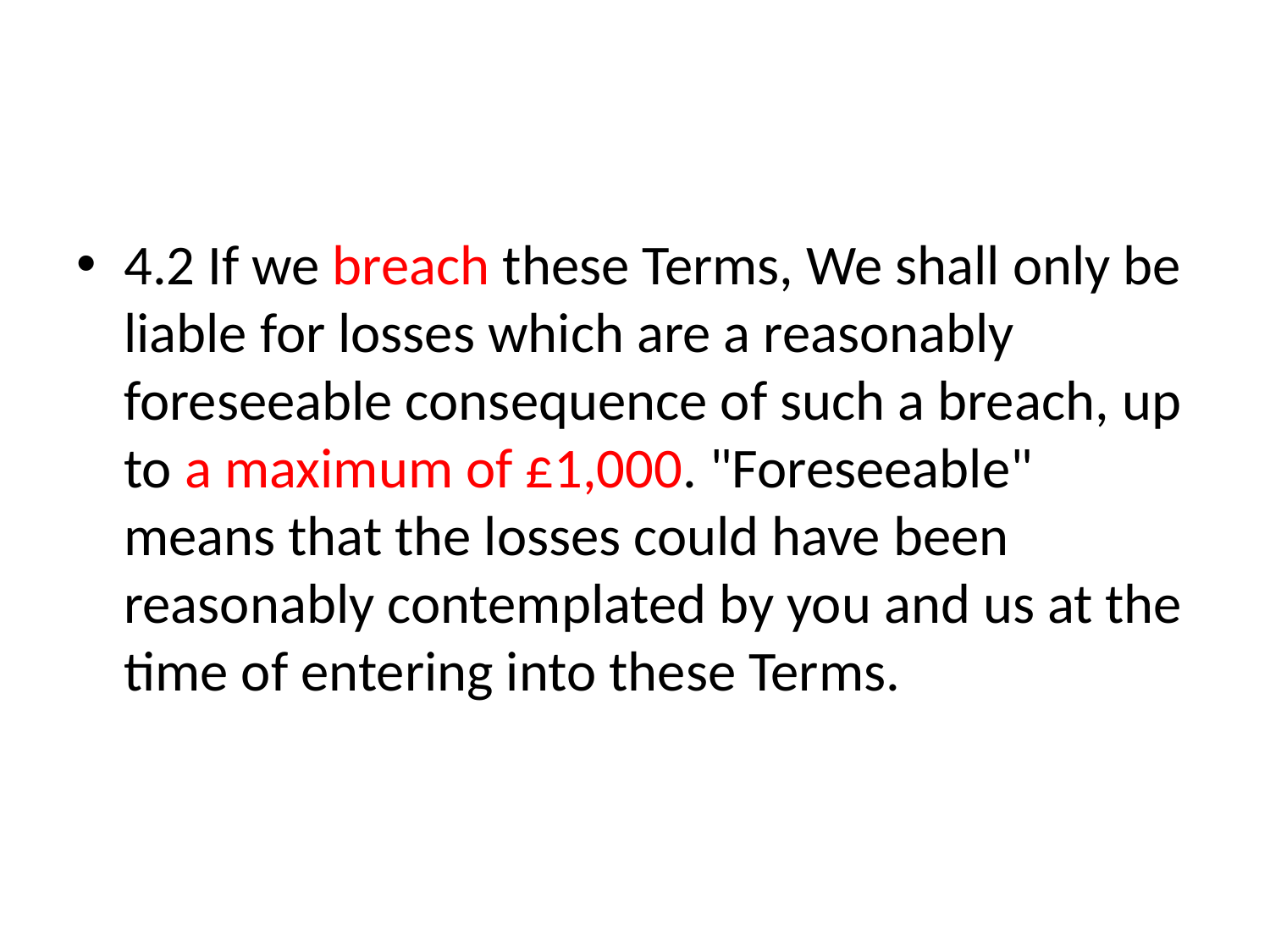

4.2 If we breach these Terms, We shall only be liable for losses which are a reasonably foreseeable consequence of such a breach, up to a maximum of £1,000. "Foreseeable" means that the losses could have been reasonably contemplated by you and us at the time of entering into these Terms.